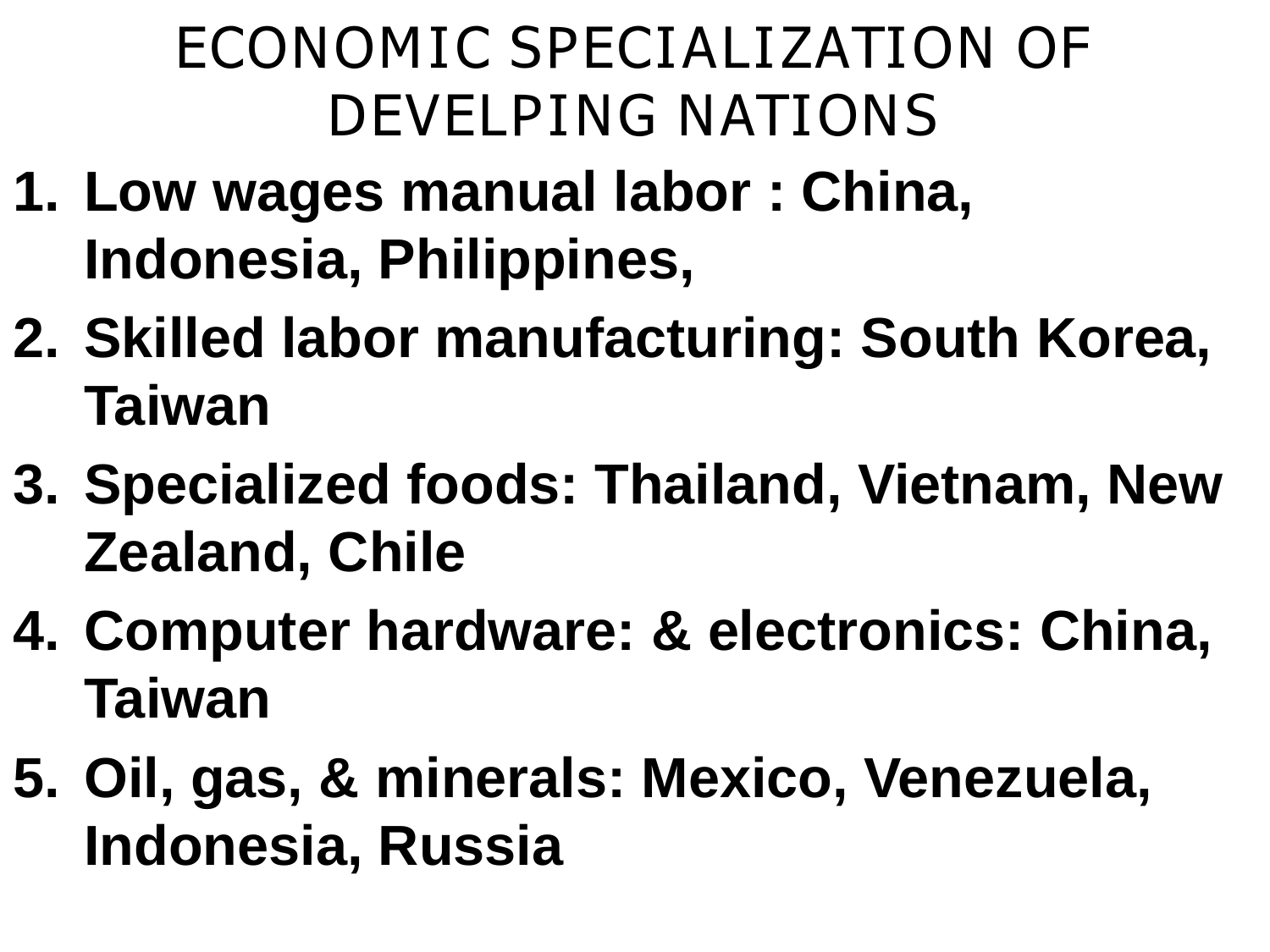

# ECONOMIC SPECIALIZATION OF DEVELPING NATIONS
Low wages manual labor : China, Indonesia, Philippines,
Skilled labor manufacturing: South Korea, Taiwan
Specialized foods: Thailand, Vietnam, New Zealand, Chile
Computer hardware: & electronics: China, Taiwan
Oil, gas, & minerals: Mexico, Venezuela, Indonesia, Russia